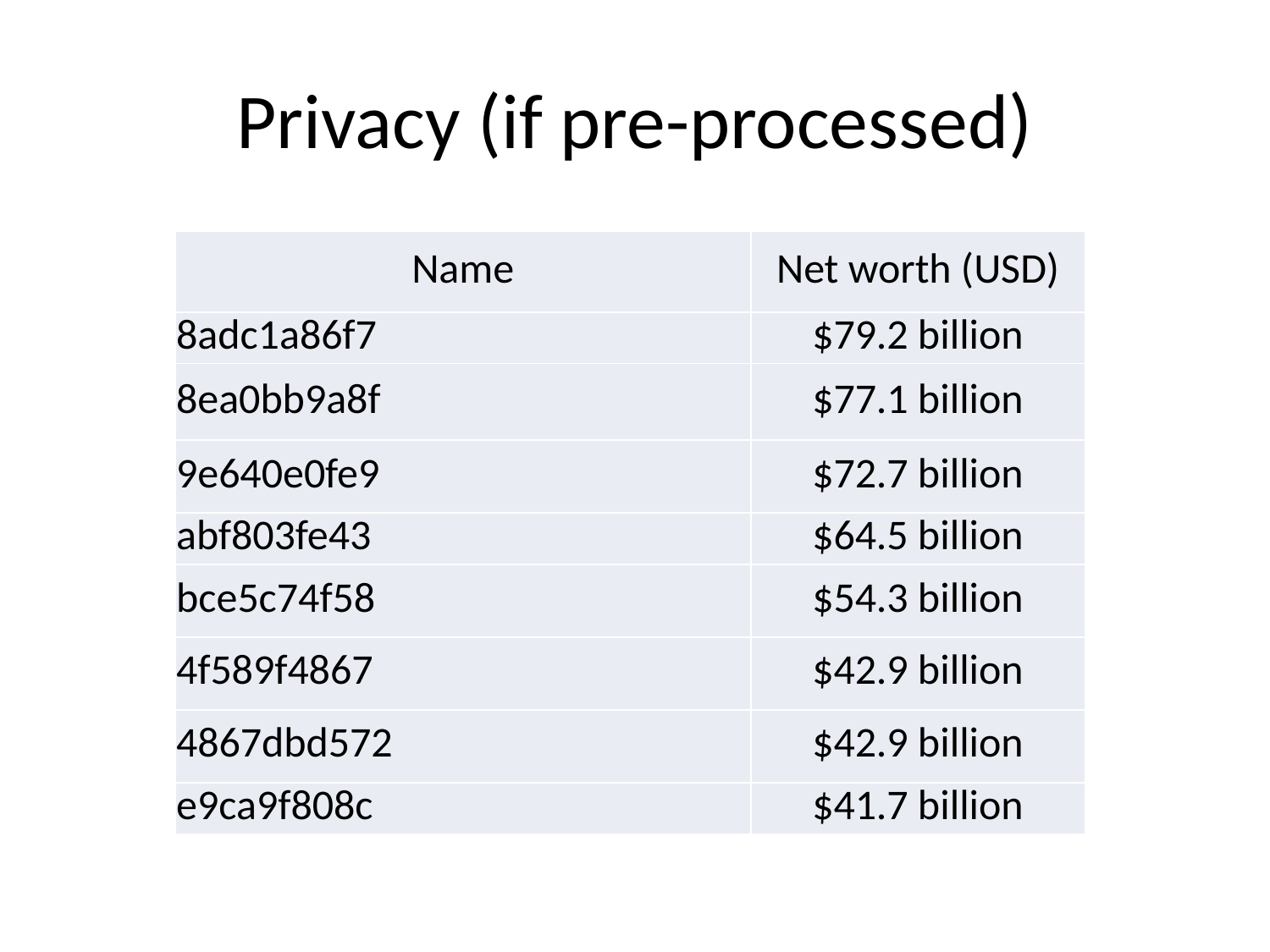

# Privacy (if pre-processed)
| Name | Net worth (USD) |
| --- | --- |
| 8adc1a86f7 | $79.2 billion |
| 8ea0bb9a8f | $77.1 billion |
| 9e640e0fe9 | $72.7 billion |
| abf803fe43 | $64.5 billion |
| bce5c74f58 | $54.3 billion |
| 4f589f4867 | $42.9 billion |
| 4867dbd572 | $42.9 billion |
| e9ca9f808c | $41.7 billion |